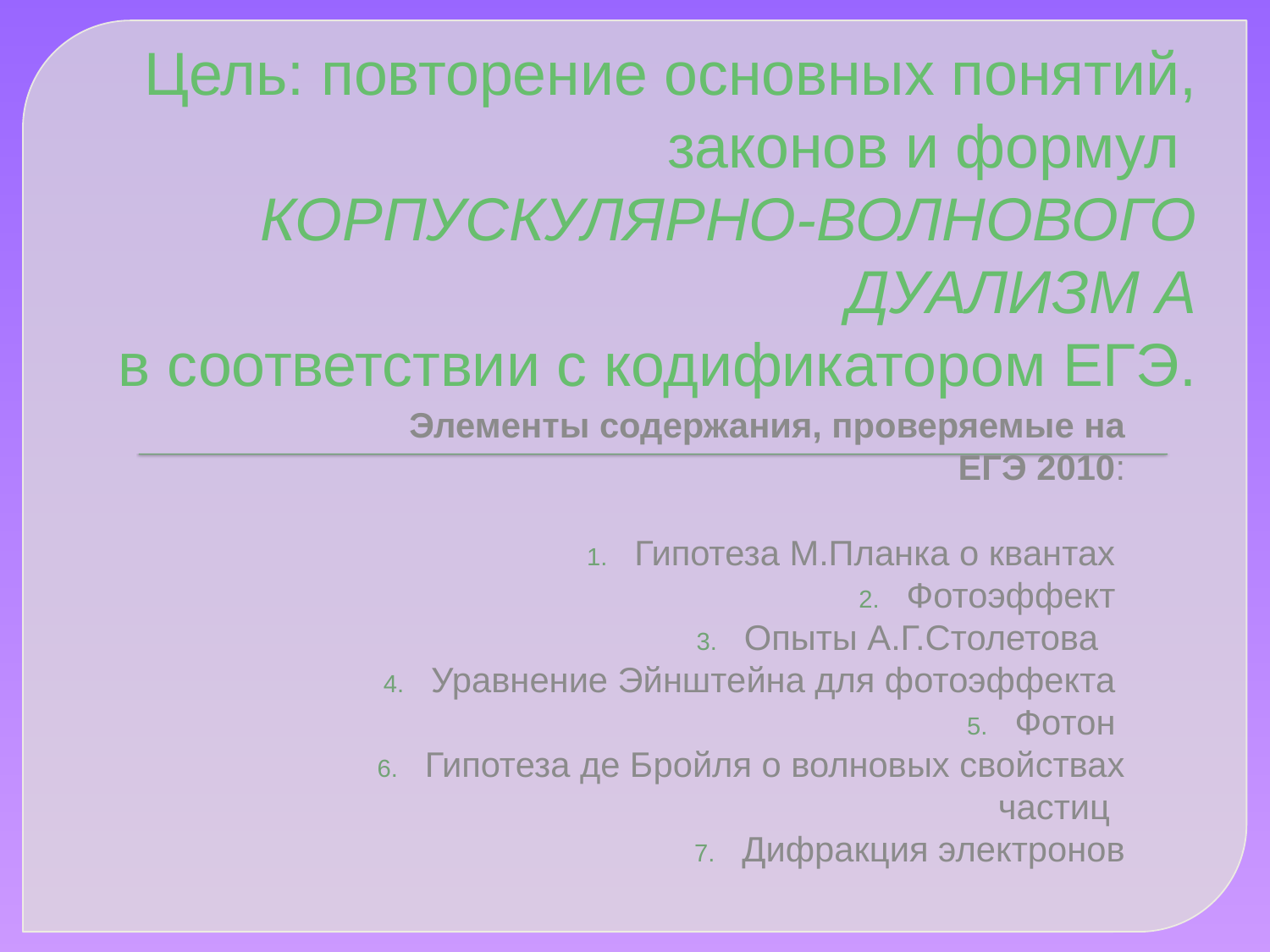

# Цель: повторение основных понятий, законов и формул КОРПУСКУЛЯРНО-ВОЛНОВОГО ДУАЛИЗМ А в соответствии с кодификатором ЕГЭ.
Элементы содержания, проверяемые на ЕГЭ 2010:

Гипотеза М.Планка о квантах
Фотоэффект
Опыты А.Г.Столетова
Уравнение Эйнштейна для фотоэффекта
Фотон
Гипотеза де Бройля о волновых свойствах частиц
Дифракция электронов